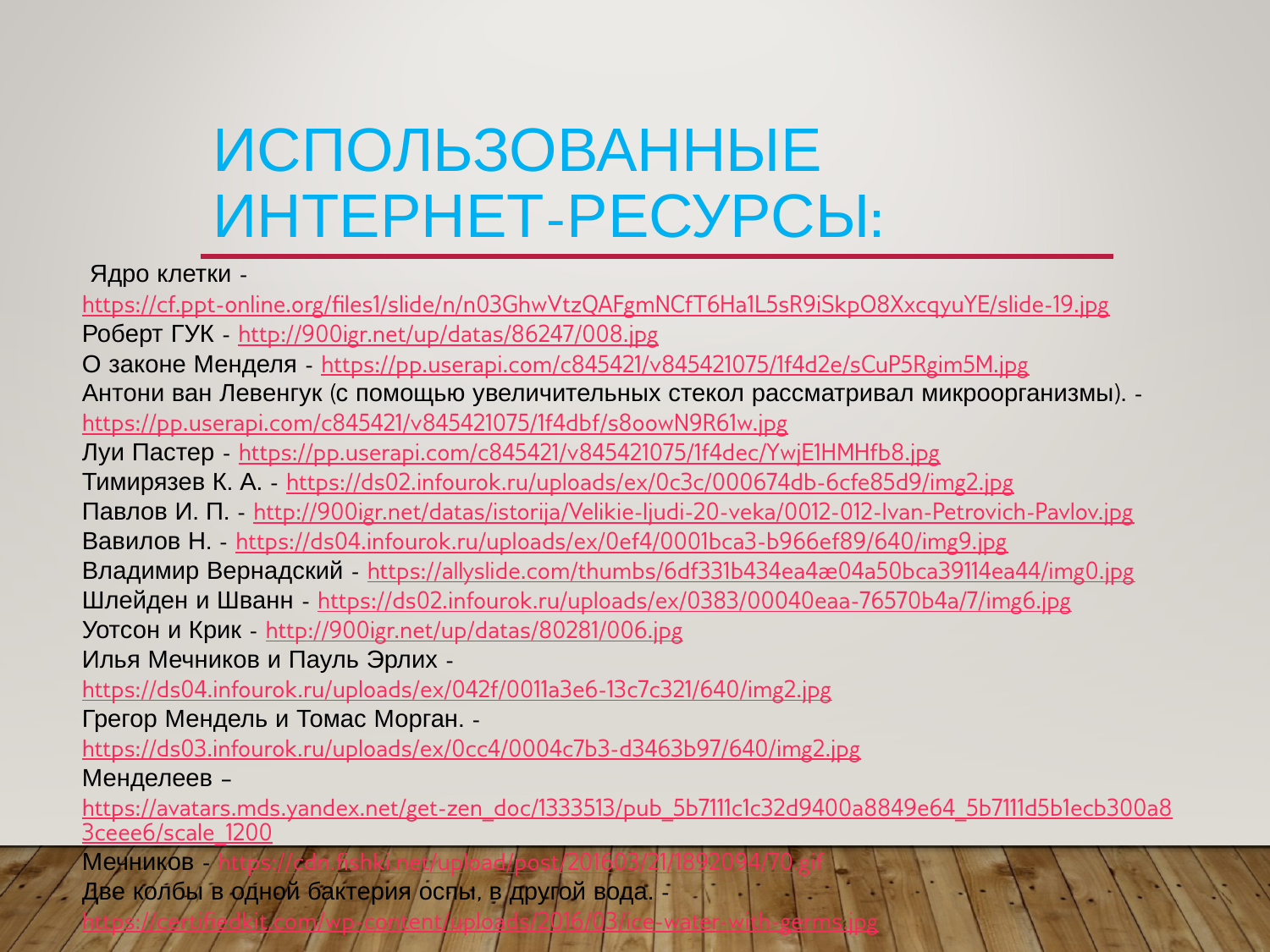

# Использованные интернет-ресурсы:

 Ядро клетки - https://cf.ppt-online.org/files1/slide/n/n03GhwVtzQAFgmNCfT6Ha1L5sR9iSkpO8XxcqyuYE/slide-19.jpg
Роберт ГУК - http://900igr.net/up/datas/86247/008.jpg
О законе Менделя - https://pp.userapi.com/c845421/v845421075/1f4d2e/sCuP5Rgim5M.jpg
Антони ван Левенгук (с помощью увеличительных стекол рассматривал микроорганизмы). - https://pp.userapi.com/c845421/v845421075/1f4dbf/s8oowN9R61w.jpg
Луи Пастер - https://pp.userapi.com/c845421/v845421075/1f4dec/YwjE1HMHfb8.jpg
Тимирязев К. А. - https://ds02.infourok.ru/uploads/ex/0c3c/000674db-6cfe85d9/img2.jpg
Павлов И. П. - http://900igr.net/datas/istorija/Velikie-ljudi-20-veka/0012-012-Ivan-Petrovich-Pavlov.jpg
Вавилов Н. - https://ds04.infourok.ru/uploads/ex/0ef4/0001bca3-b966ef89/640/img9.jpg
Владимир Вернадский - https://allyslide.com/thumbs/6df331b434ea4ae04a50bca39114ea44/img0.jpg
Шлейден и Шванн - https://ds02.infourok.ru/uploads/ex/0383/00040eaa-76570b4a/7/img6.jpg
Уотсон и Крик - http://900igr.net/up/datas/80281/006.jpg
Илья Мечников и Пауль Эрлих - https://ds04.infourok.ru/uploads/ex/042f/0011a3e6-13c7c321/640/img2.jpg
Грегор Мендель и Томас Морган. - https://ds03.infourok.ru/uploads/ex/0cc4/0004c7b3-d3463b97/640/img2.jpg
Менделеев – https://avatars.mds.yandex.net/get-zen_doc/1333513/pub_5b7111c1c32d9400a8849e64_5b7111d5b1ecb300a83ceee6/scale_1200
Мечников - https://cdn.fishki.net/upload/post/201603/21/1892094/70.gif
Две колбы в одной бактерия оспы, в другой вода. - https://certifiedkit.com/wp-content/uploads/2016/03/ice-water-with-germs.jpg